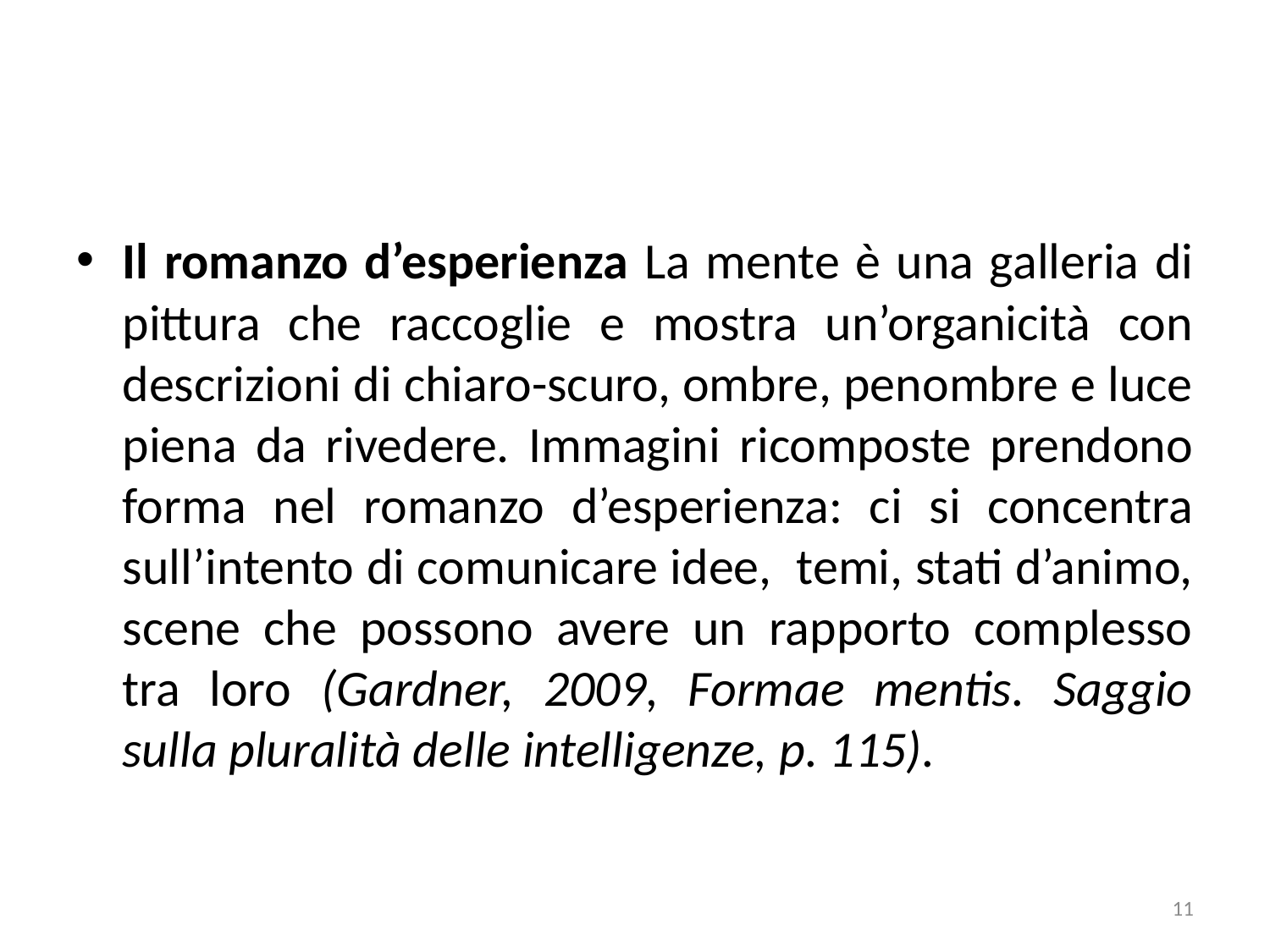

Il romanzo d’esperienza La mente è una galleria di pittura che raccoglie e mostra un’organicità con descrizioni di chiaro-scuro, ombre, penombre e luce piena da rivedere. Immagini ricomposte prendono forma nel romanzo d’esperienza: ci si concentra sull’intento di comunicare idee,  temi, stati d’animo, scene che possono avere un rapporto complesso tra loro (Gardner, 2009, Formae mentis. Saggio sulla pluralità delle intelligenze, p. 115).

11